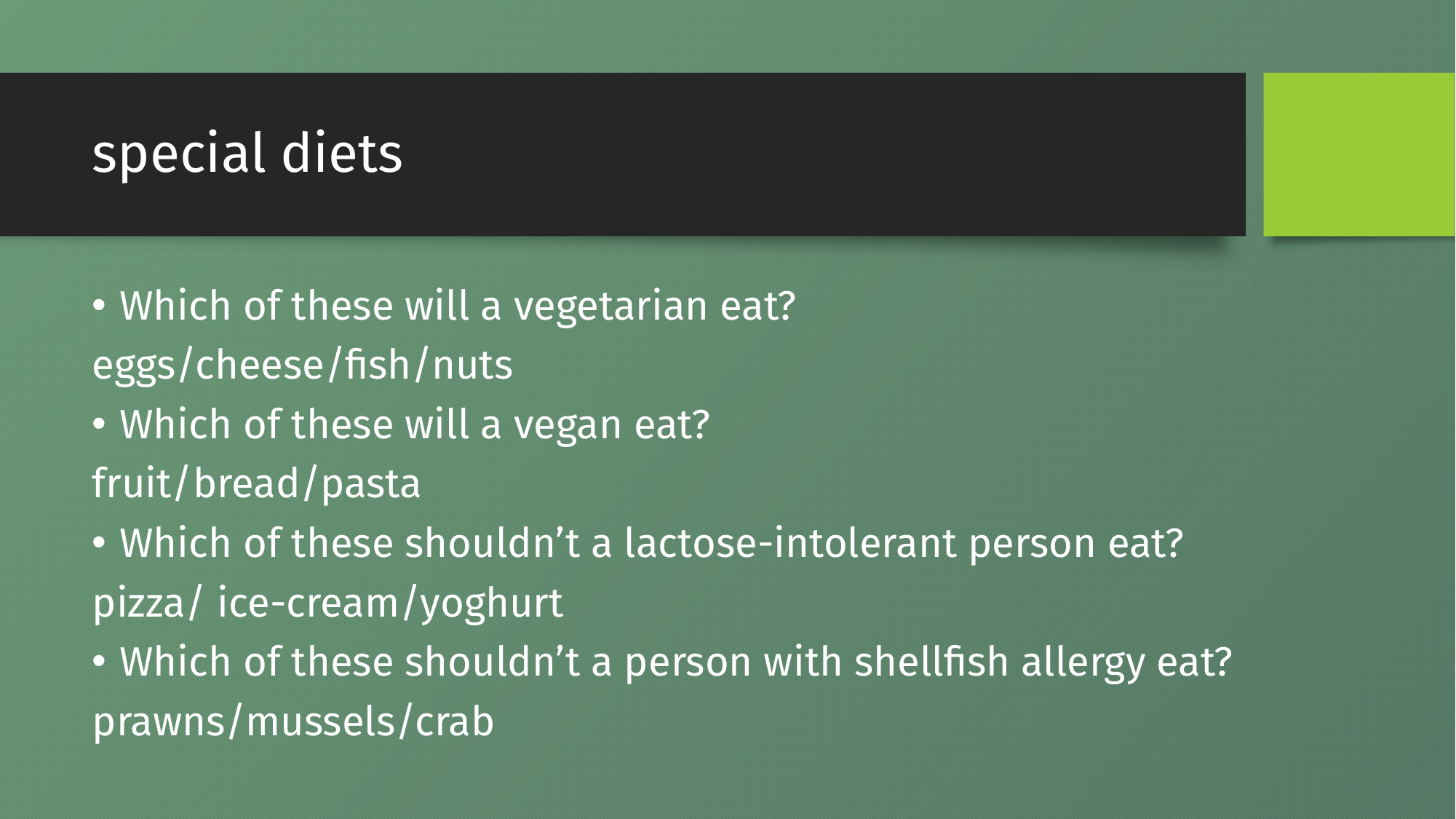

# special diets
Which of these will a vegetarian eat?
eggs/cheese/fish/nuts
Which of these will a vegan eat?
fruit/bread/pasta
Which of these shouldn’t a lactose-intolerant person eat?
pizza/ ice-cream/yoghurt
Which of these shouldn’t a person with shellfish allergy eat?
prawns/mussels/crab